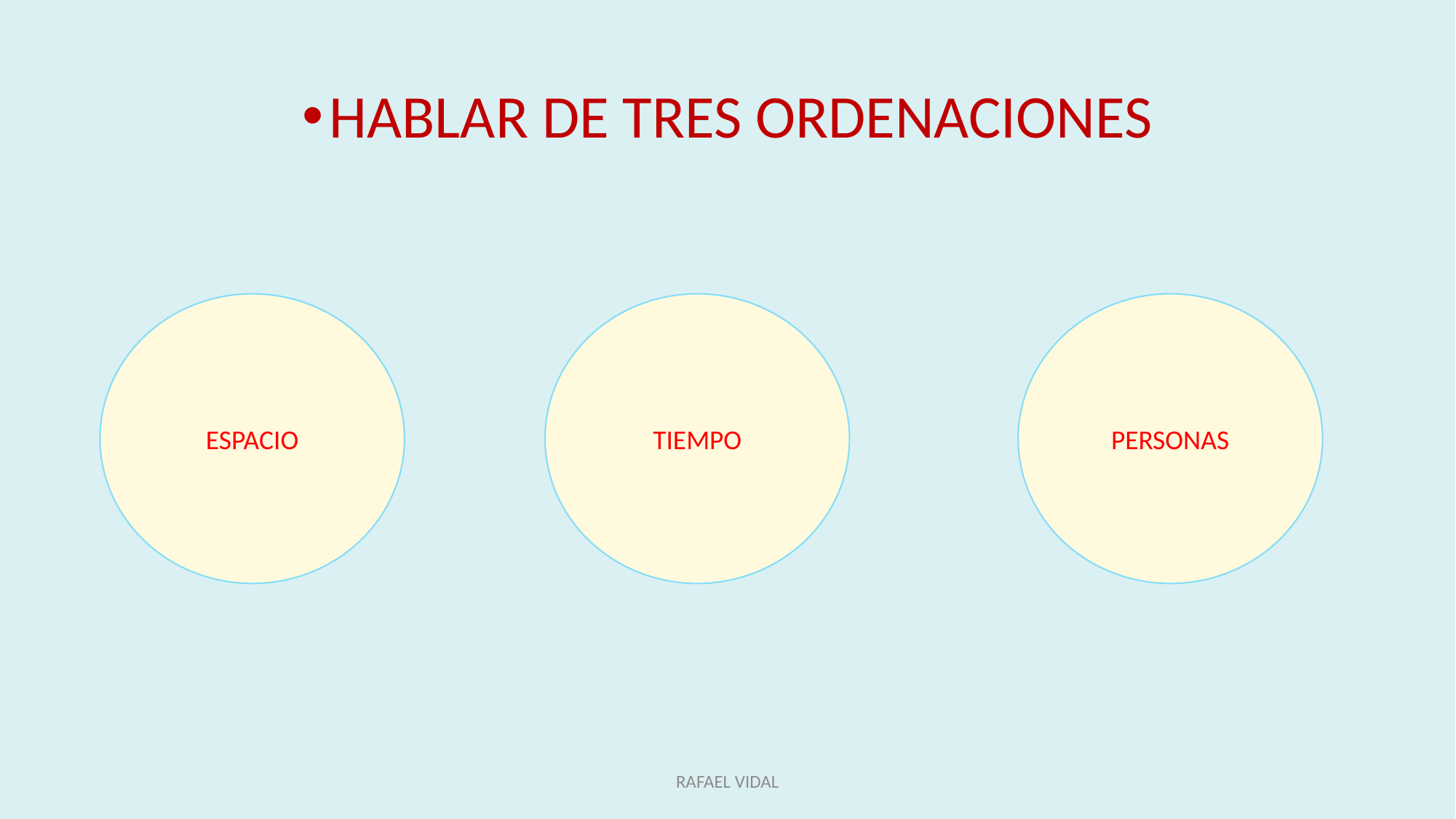

HABLAR DE TRES ORDENACIONES
ESPACIO
TIEMPO
PERSONAS
RAFAEL VIDAL